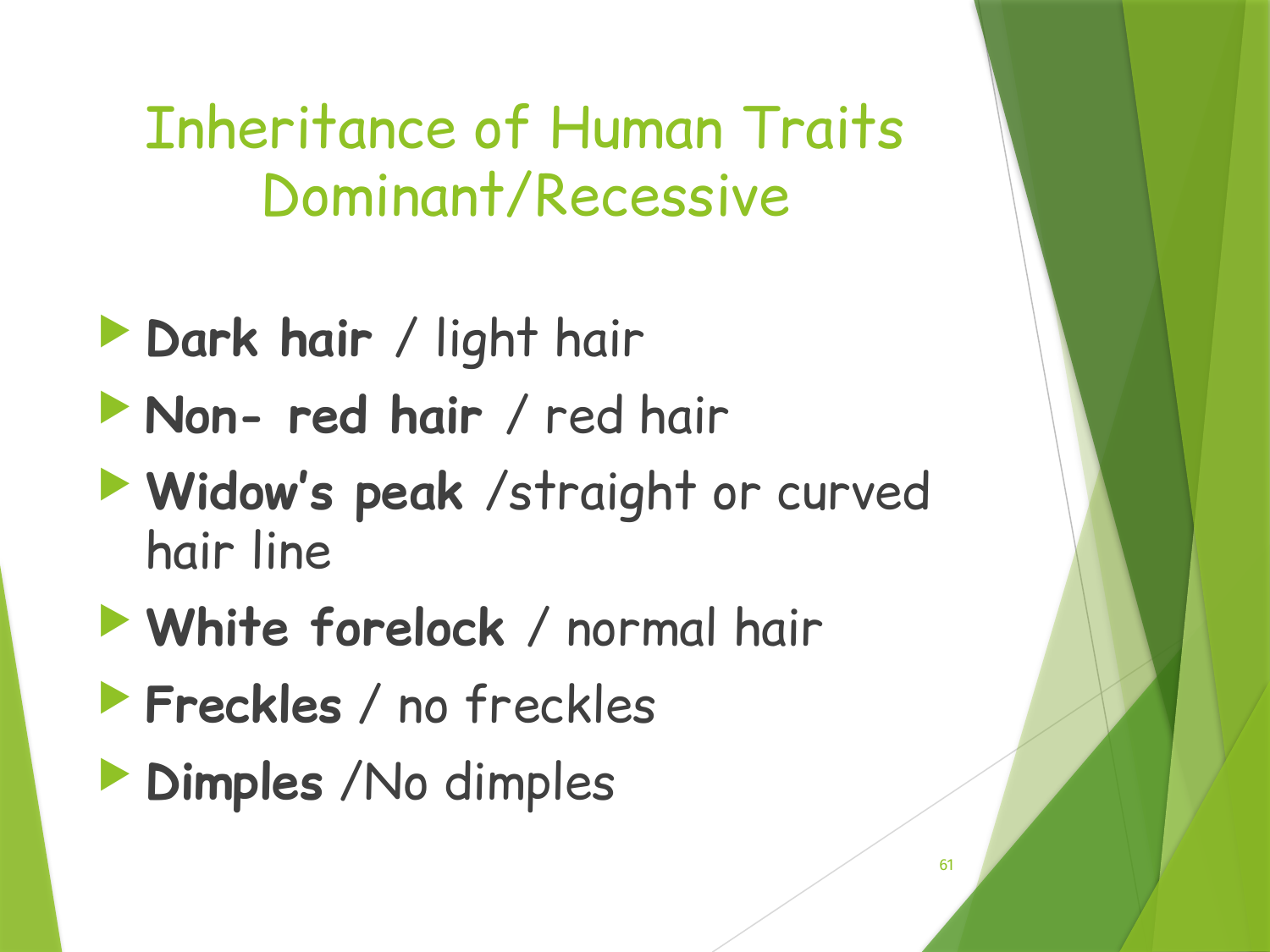

# Inheritance of Human Traits Dominant/Recessive
Dark hair / light hair
Non- red hair / red hair
Widow’s peak /straight or curved hair line
White forelock / normal hair
Freckles / no freckles
Dimples /No dimples

61